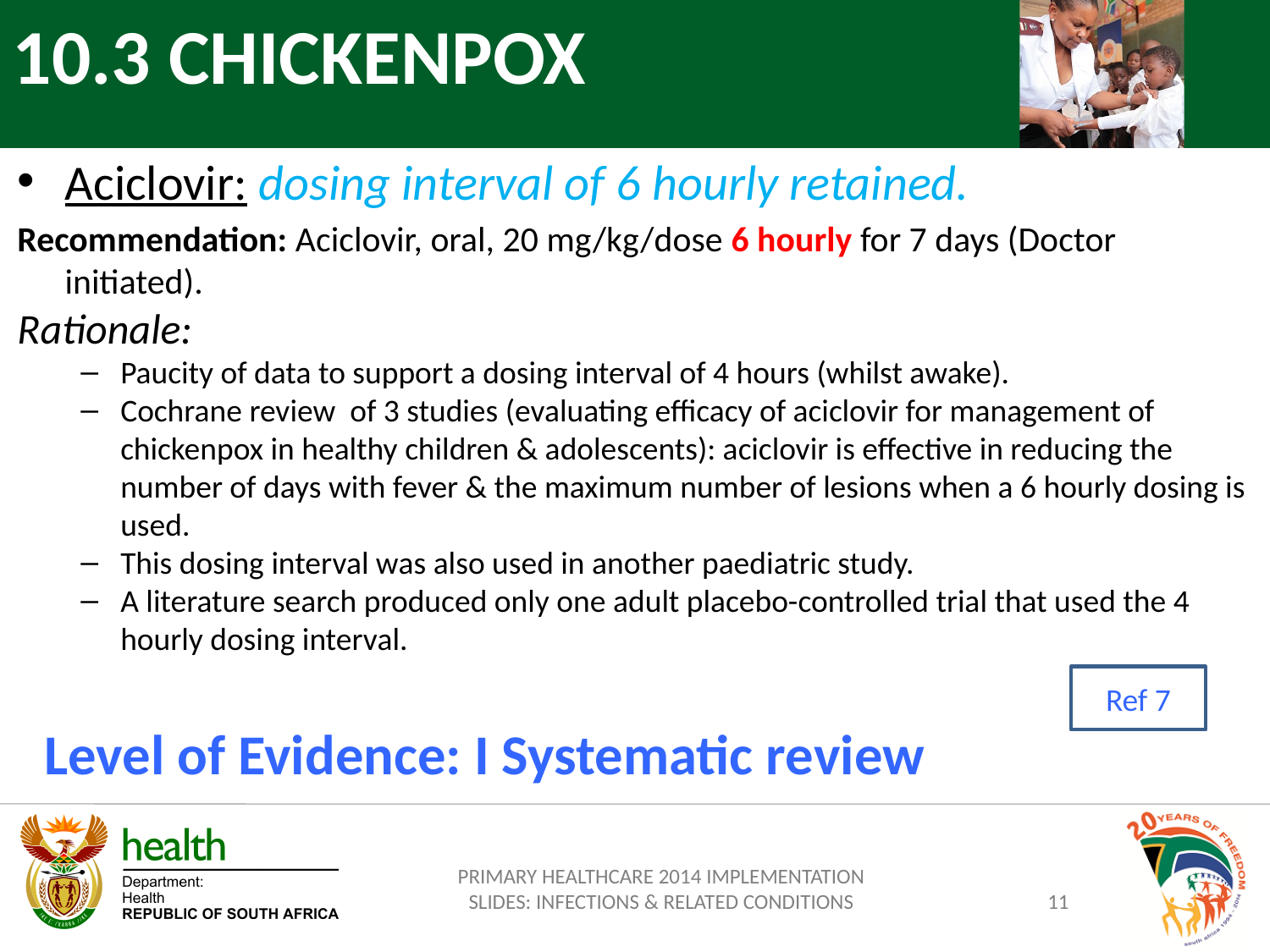

10.3 CHICKENPOX
Aciclovir: dosing interval of 6 hourly retained.
Recommendation: Aciclovir, oral, 20 mg/kg/dose 6 hourly for 7 days (Doctor initiated).
Rationale:
Paucity of data to support a dosing interval of 4 hours (whilst awake).
Cochrane review  of 3 studies (evaluating efficacy of aciclovir for management of chickenpox in healthy children & adolescents): aciclovir is effective in reducing the number of days with fever & the maximum number of lesions when a 6 hourly dosing is used.
This dosing interval was also used in another paediatric study.
A literature search produced only one adult placebo-controlled trial that used the 4 hourly dosing interval.

Ref 7
Level of Evidence: I Systematic review
PRIMARY HEALTHCARE 2014 IMPLEMENTATION SLIDES: INFECTIONS & RELATED CONDITIONS
11